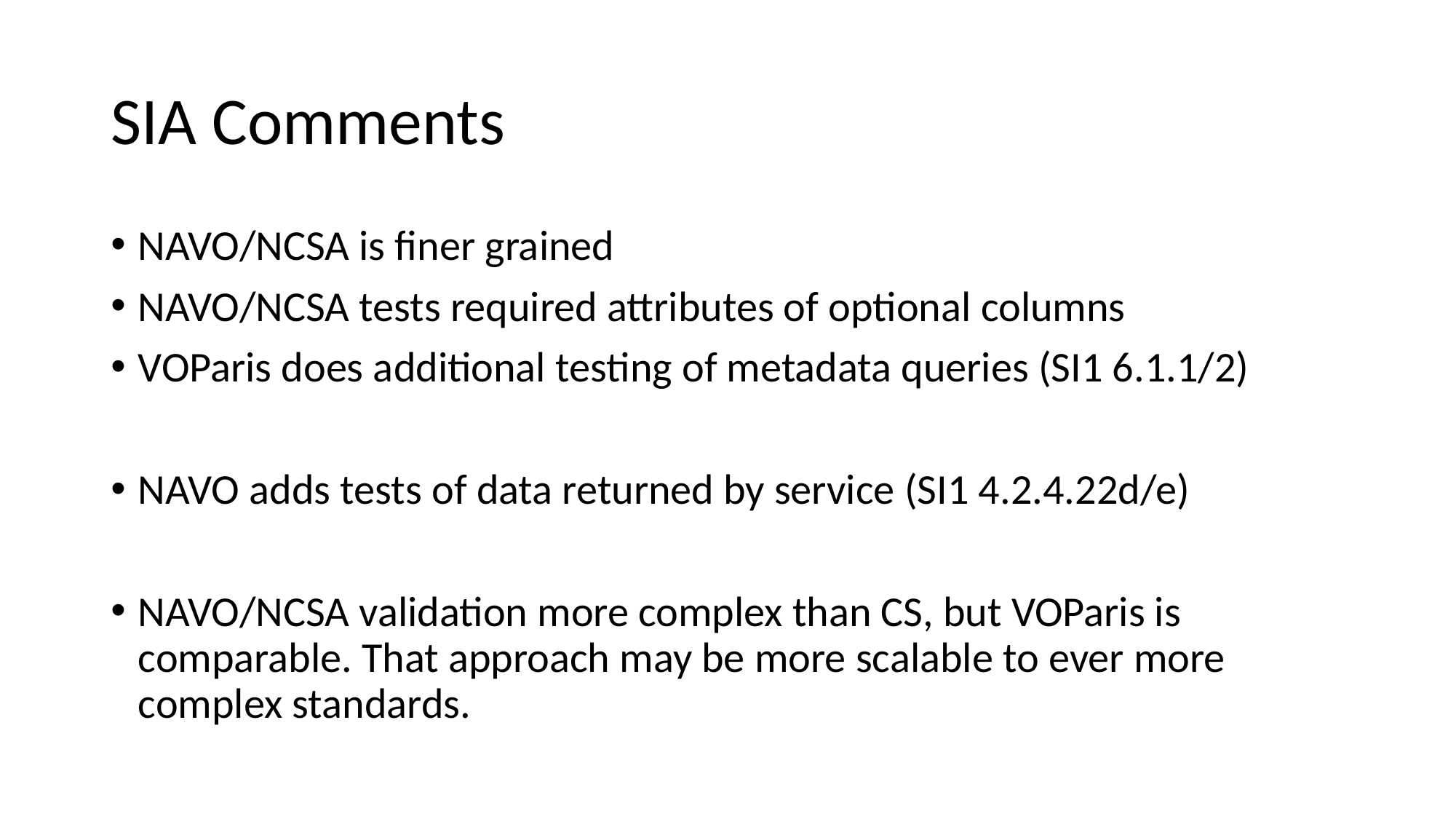

# SIA Comments
NAVO/NCSA is finer grained
NAVO/NCSA tests required attributes of optional columns
VOParis does additional testing of metadata queries (SI1 6.1.1/2)

NAVO adds tests of data returned by service (SI1 4.2.4.22d/e)

NAVO/NCSA validation more complex than CS, but VOParis is comparable. That approach may be more scalable to ever more complex standards.